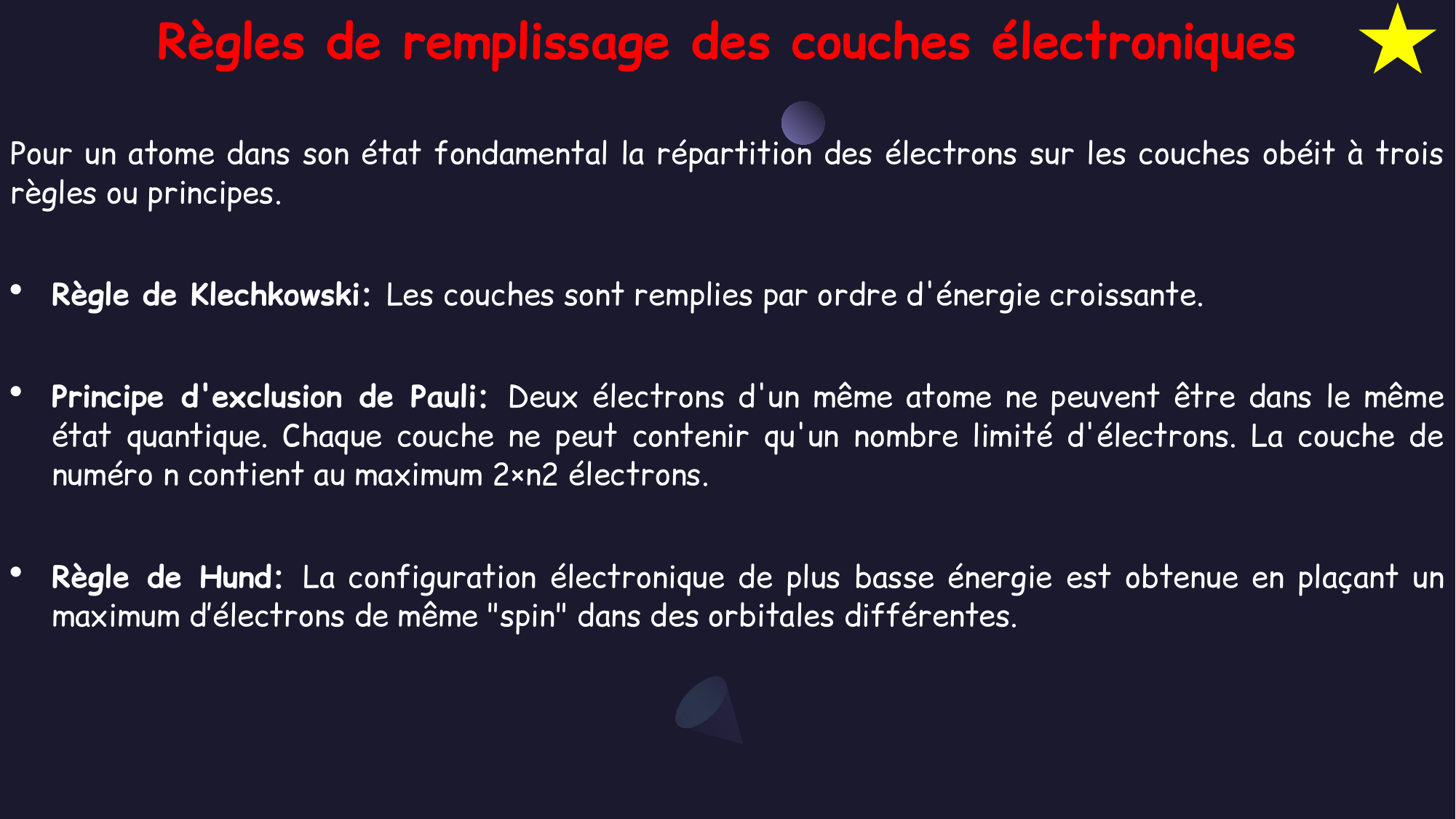

Règles de remplissage des couches électroniques

Pour un atome dans son état fondamental la répartition des électrons sur les couches obéit à trois règles ou principes.

Règle de Klechkowski: Les couches sont remplies par ordre d'énergie croissante.

Principe d'exclusion de Pauli: Deux électrons d'un même atome ne peuvent être dans le même état quantique. Chaque couche ne peut contenir qu'un nombre limité d'électrons. La couche de numéro n contient au maximum 2×n2 électrons.

Règle de Hund: La configuration électronique de plus basse énergie est obtenue en plaçant un maximum d’électrons de même "spin" dans des orbitales différentes.